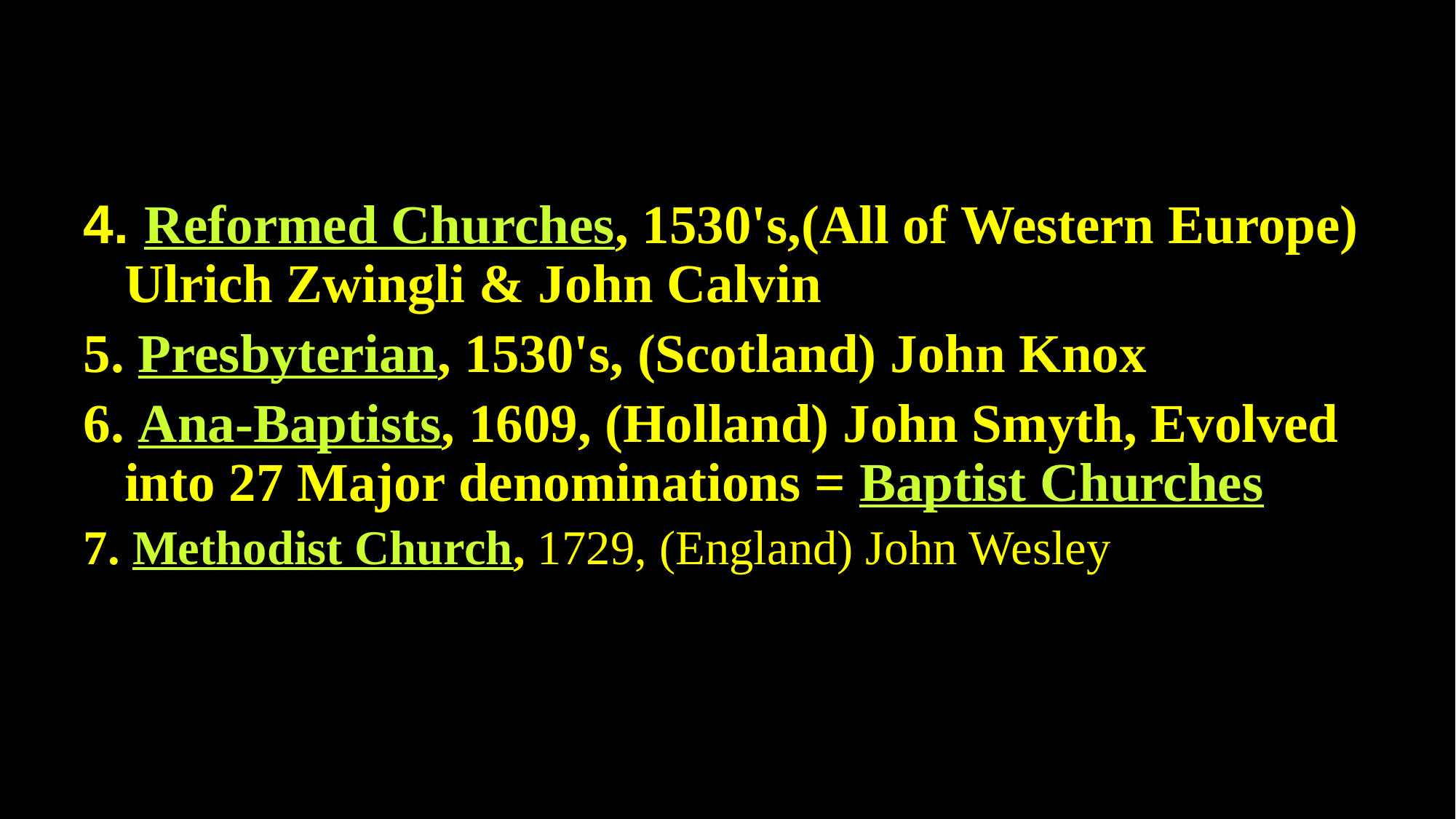

#
4. Reformed Churches, 1530's,(All of Western Europe) Ulrich Zwingli & John Calvin
5. Presbyterian, 1530's, (Scotland) John Knox
6. Ana-Baptists, 1609, (Holland) John Smyth, Evolved into 27 Major denominations = Baptist Churches
7. Methodist Church, 1729, (England) John Wesley